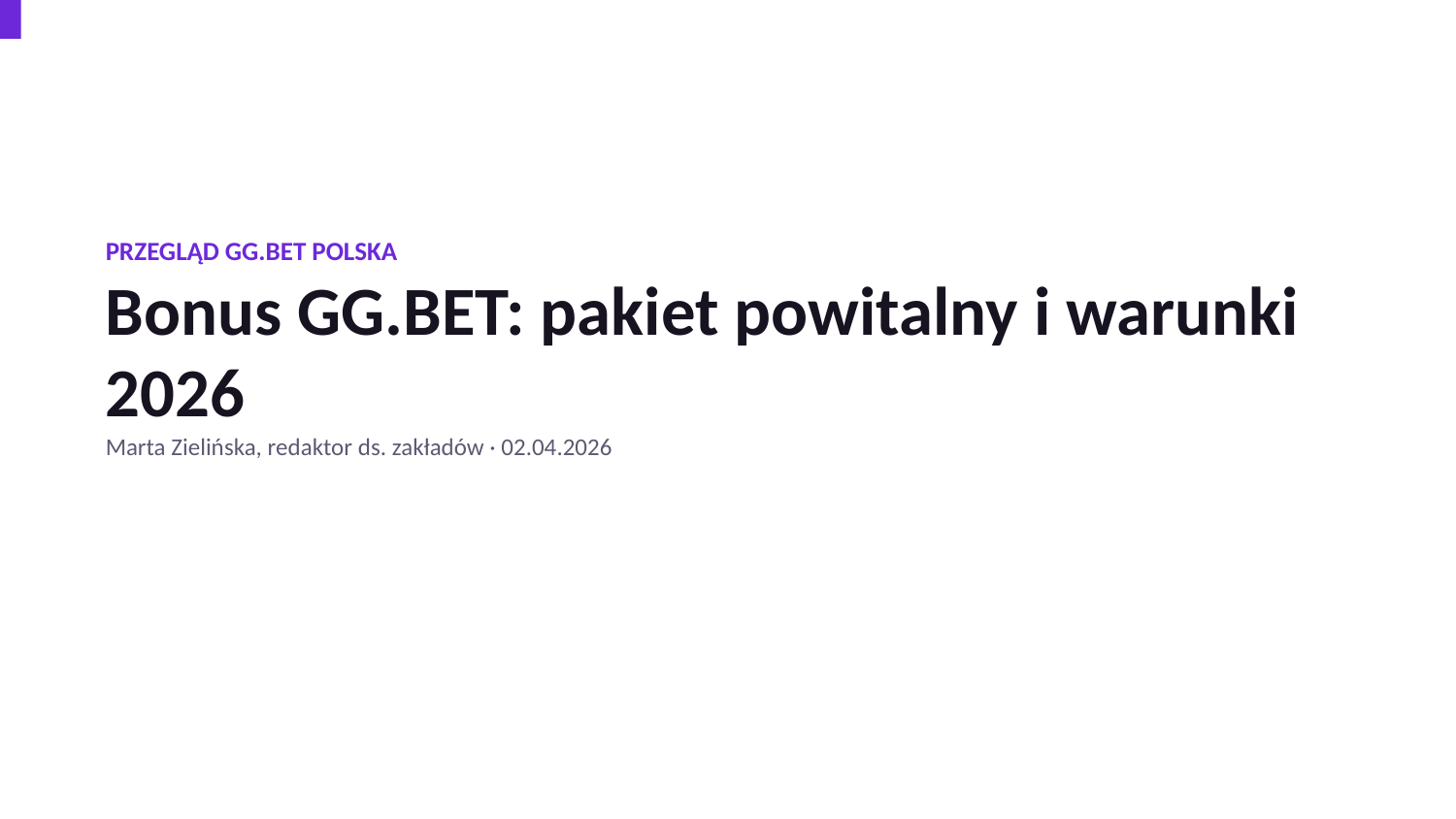

PRZEGLĄD GG.BET POLSKA
Bonus GG.BET: pakiet powitalny i warunki 2026
Marta Zielińska, redaktor ds. zakładów · 02.04.2026